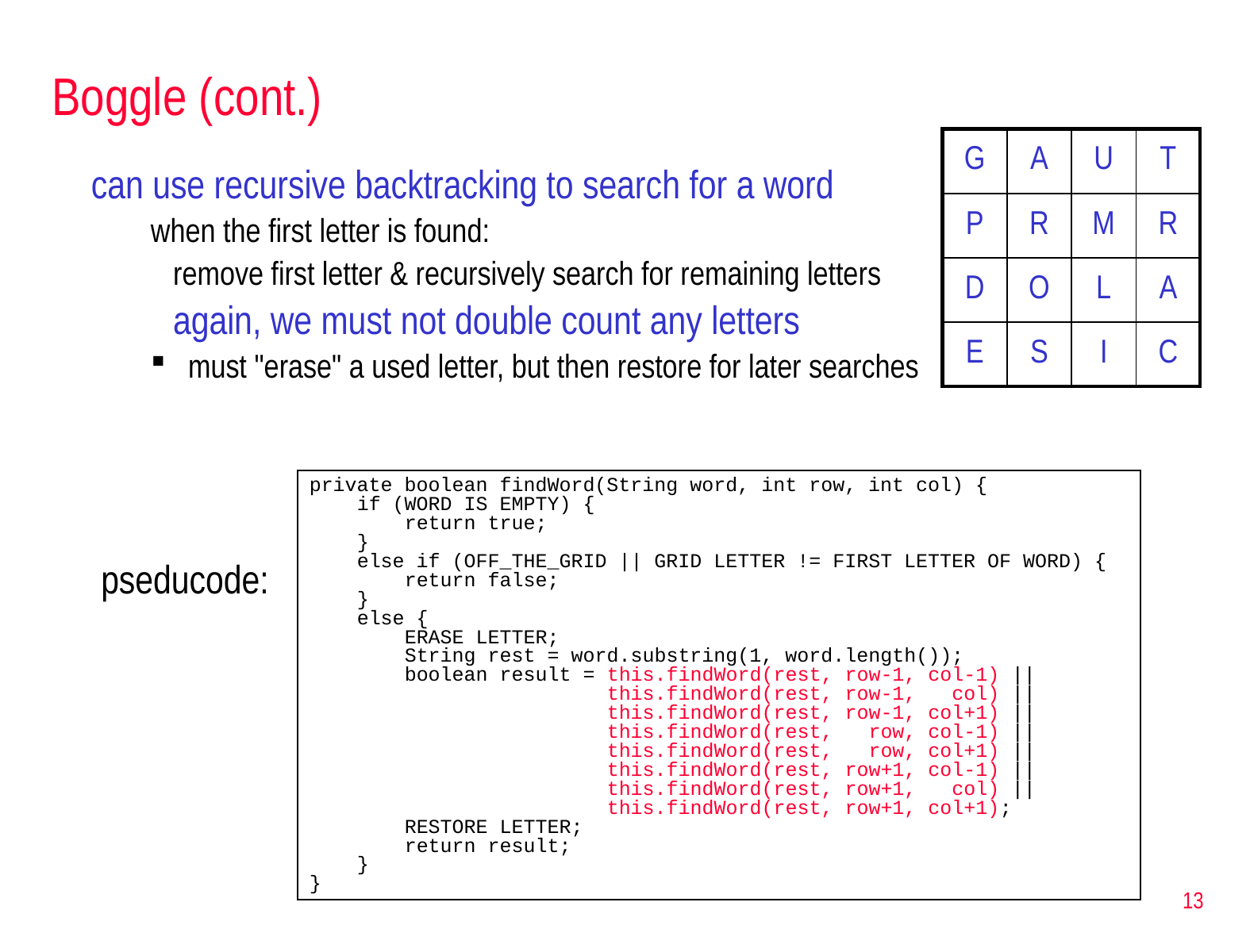

# Boggle (cont.)
| G | A | U | T |
| --- | --- | --- | --- |
| P | R | M | R |
| D | O | L | A |
| E | S | I | C |
can use recursive backtracking to search for a word
when the first letter is found:
remove first letter & recursively search for remaining letters
again, we must not double count any letters
must "erase" a used letter, but then restore for later searches
private boolean findWord(String word, int row, int col) {
    if (WORD IS EMPTY) {
        return true;
    }
    else if (OFF_THE_GRID || GRID LETTER != FIRST LETTER OF WORD) {
        return false;
    }
    else {
        ERASE LETTER;
        String rest = word.substring(1, word.length());
        boolean result = this.findWord(rest, row-1, col-1) ||
                         this.findWord(rest, row-1,   col) ||
                         this.findWord(rest, row-1, col+1) ||
                         this.findWord(rest,   row, col-1) ||
                         this.findWord(rest,   row, col+1) ||
                         this.findWord(rest, row+1, col-1) ||
                         this.findWord(rest, row+1,   col) ||
                         this.findWord(rest, row+1, col+1);
        RESTORE LETTER;
        return result;
    }
}
pseducode:
13